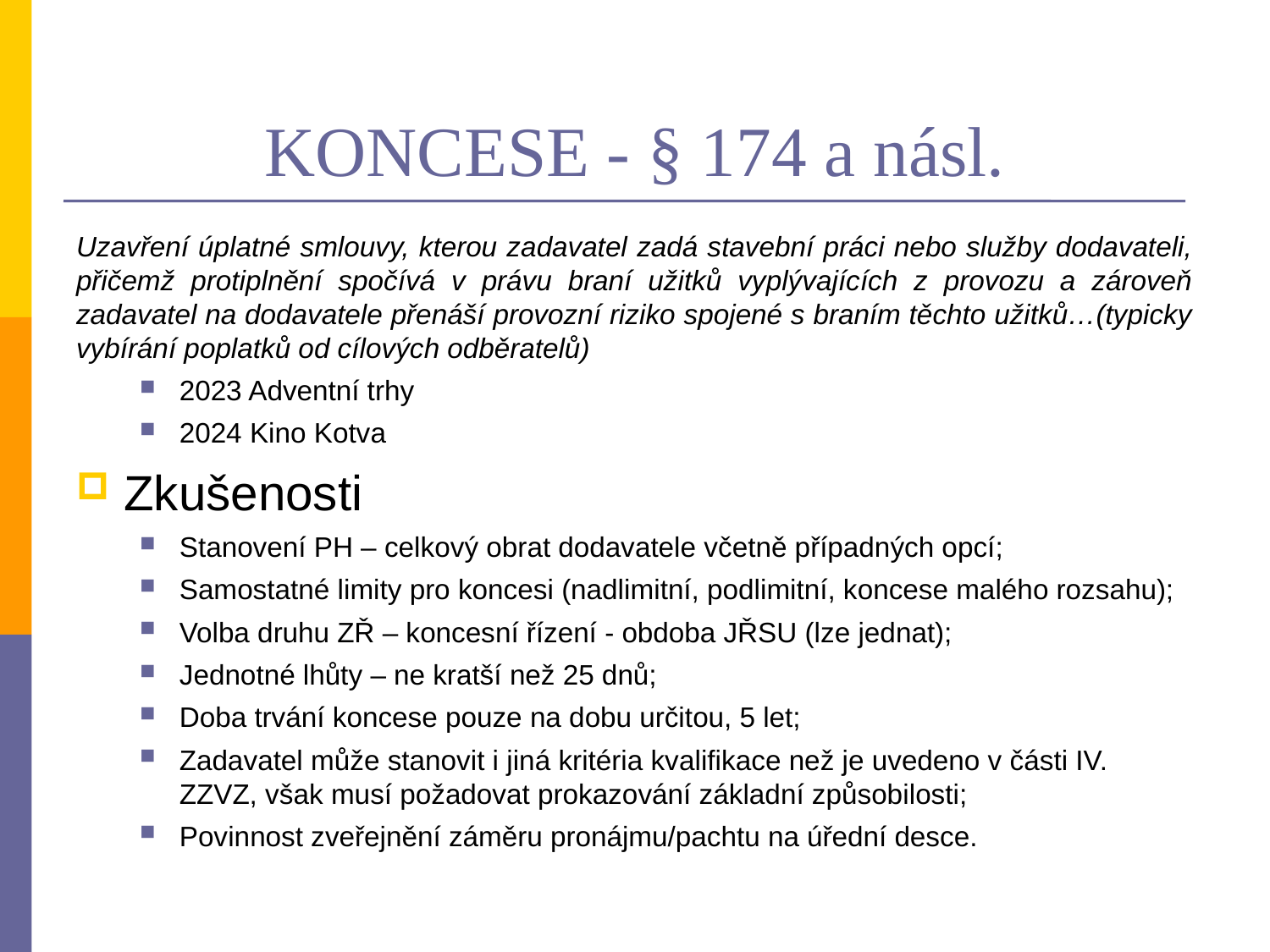

# KONCESE - § 174 a násl.
Uzavření úplatné smlouvy, kterou zadavatel zadá stavební práci nebo služby dodavateli, přičemž protiplnění spočívá v právu braní užitků vyplývajících z provozu a zároveň zadavatel na dodavatele přenáší provozní riziko spojené s braním těchto užitků…(typicky vybírání poplatků od cílových odběratelů)
2023 Adventní trhy
2024 Kino Kotva
Zkušenosti
Stanovení PH – celkový obrat dodavatele včetně případných opcí;
Samostatné limity pro koncesi (nadlimitní, podlimitní, koncese malého rozsahu);
Volba druhu ZŘ – koncesní řízení - obdoba JŘSU (lze jednat);
Jednotné lhůty – ne kratší než 25 dnů;
Doba trvání koncese pouze na dobu určitou, 5 let;
Zadavatel může stanovit i jiná kritéria kvalifikace než je uvedeno v části IV. ZZVZ, však musí požadovat prokazování základní způsobilosti;
Povinnost zveřejnění záměru pronájmu/pachtu na úřední desce.